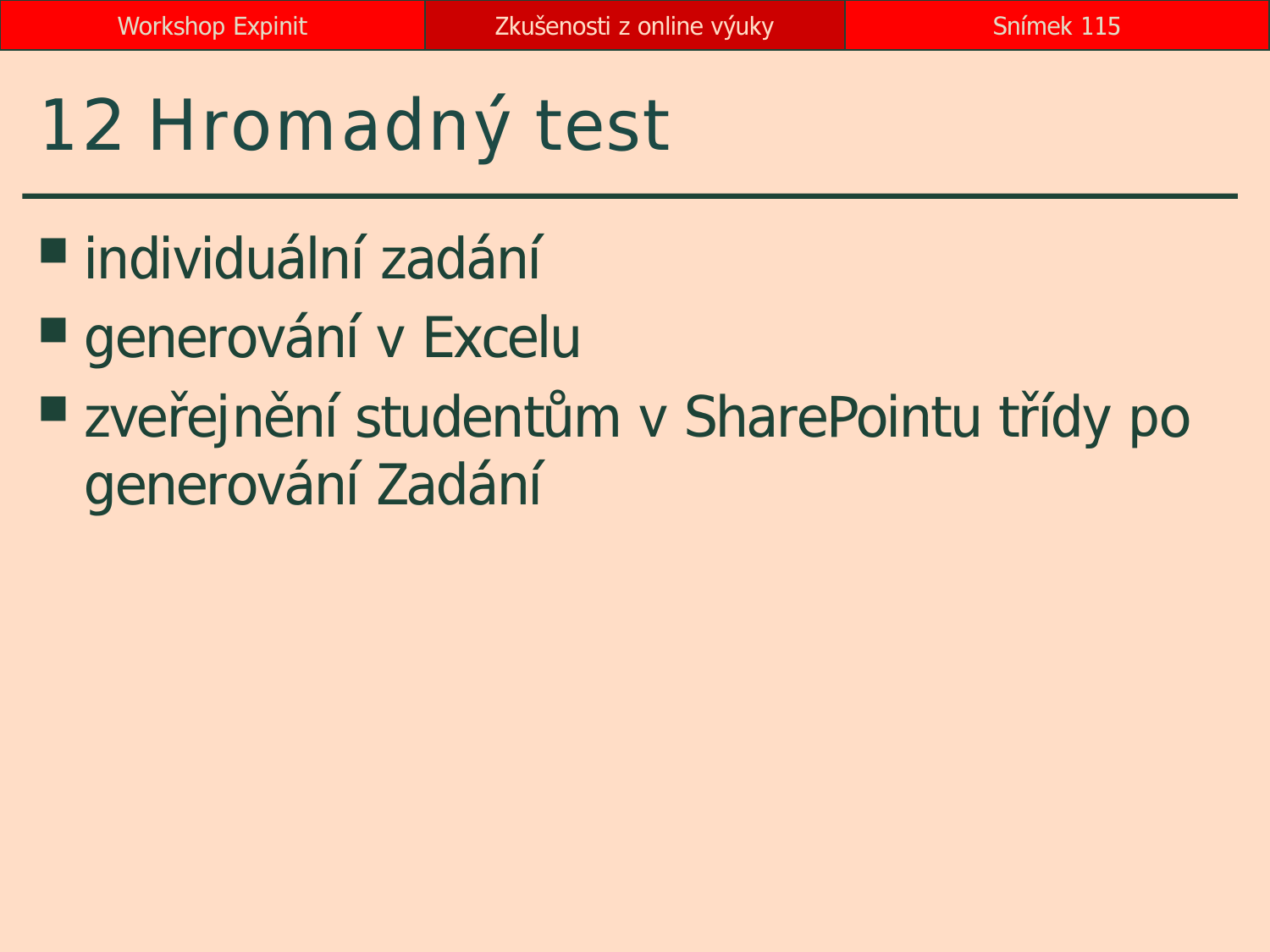

Workshop Expinit
Zkušenosti z online výuky
Snímek 115
# 12 Hromadný test
individuální zadání
generování v Excelu
zveřejnění studentům v SharePointu třídy po generování Zadání